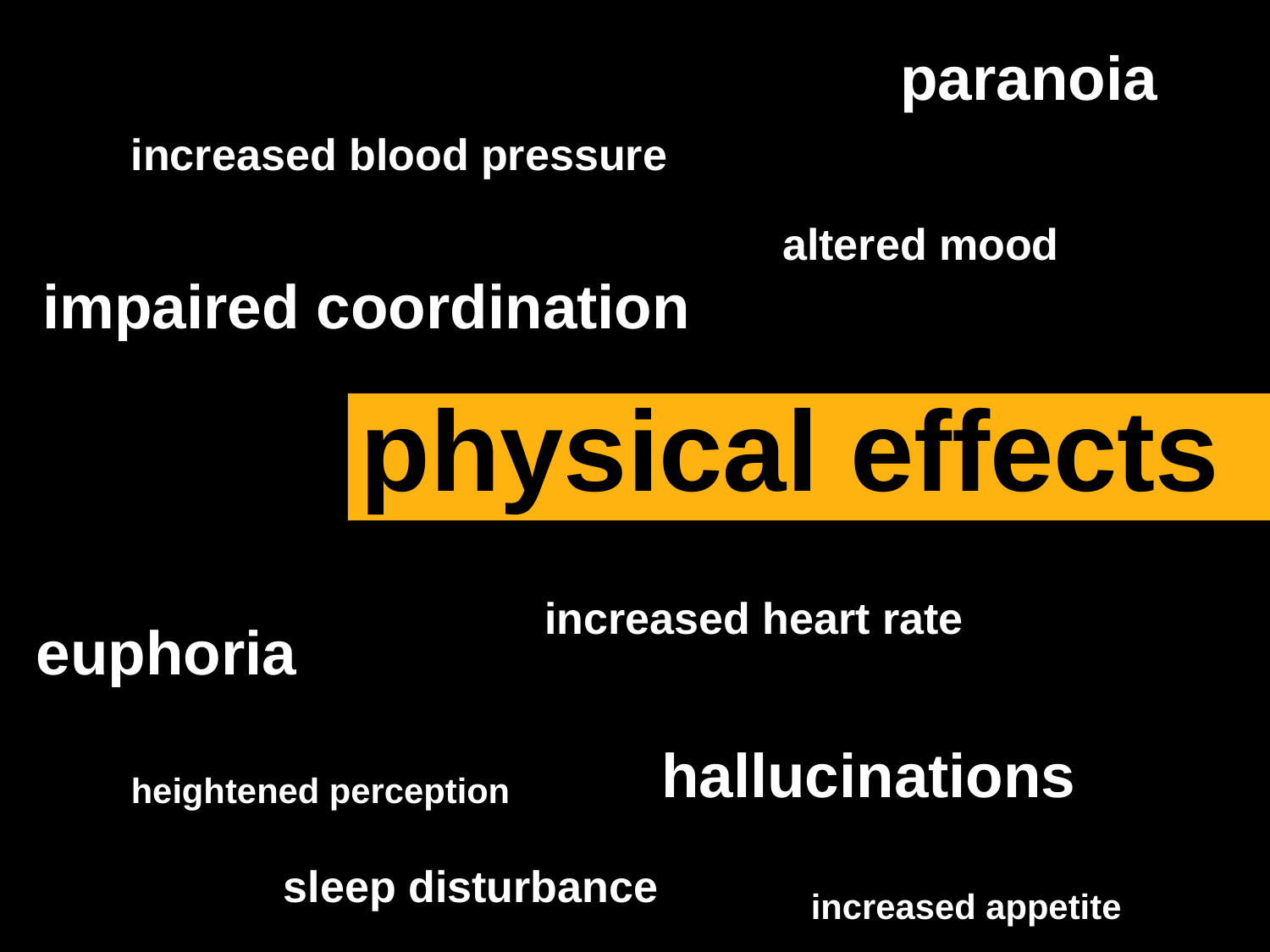

paranoia
increased blood pressure
altered mood
impaired coordination
physical effects
increased heart rate
euphoria
hallucinations
heightened perception
sleep disturbance
increased appetite